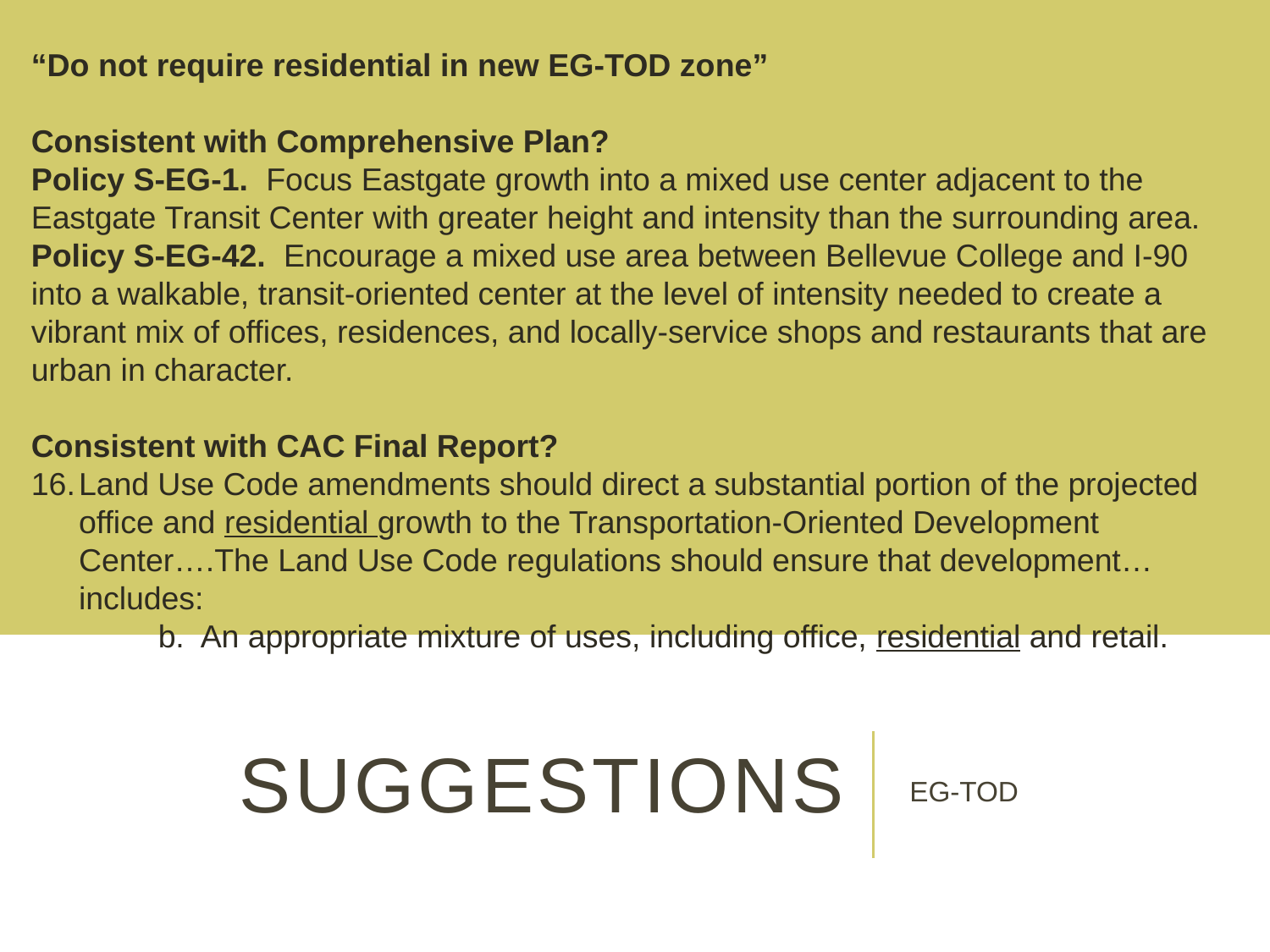

“Do not require residential in new EG-TOD zone”

Consistent with Comprehensive Plan?
Policy S-EG-1.  Focus Eastgate growth into a mixed use center adjacent to the Eastgate Transit Center with greater height and intensity than the surrounding area.
Policy S-EG-42.  Encourage a mixed use area between Bellevue College and I-90 into a walkable, transit-oriented center at the level of intensity needed to create a vibrant mix of offices, residences, and locally-service shops and restaurants that are urban in character.

Consistent with CAC Final Report?
Land Use Code amendments should direct a substantial portion of the projected office and residential growth to the Transportation-Oriented Development Center….The Land Use Code regulations should ensure that development…includes:
	b.  An appropriate mixture of uses, including office, residential and retail.
# suggestions
EG-TOD